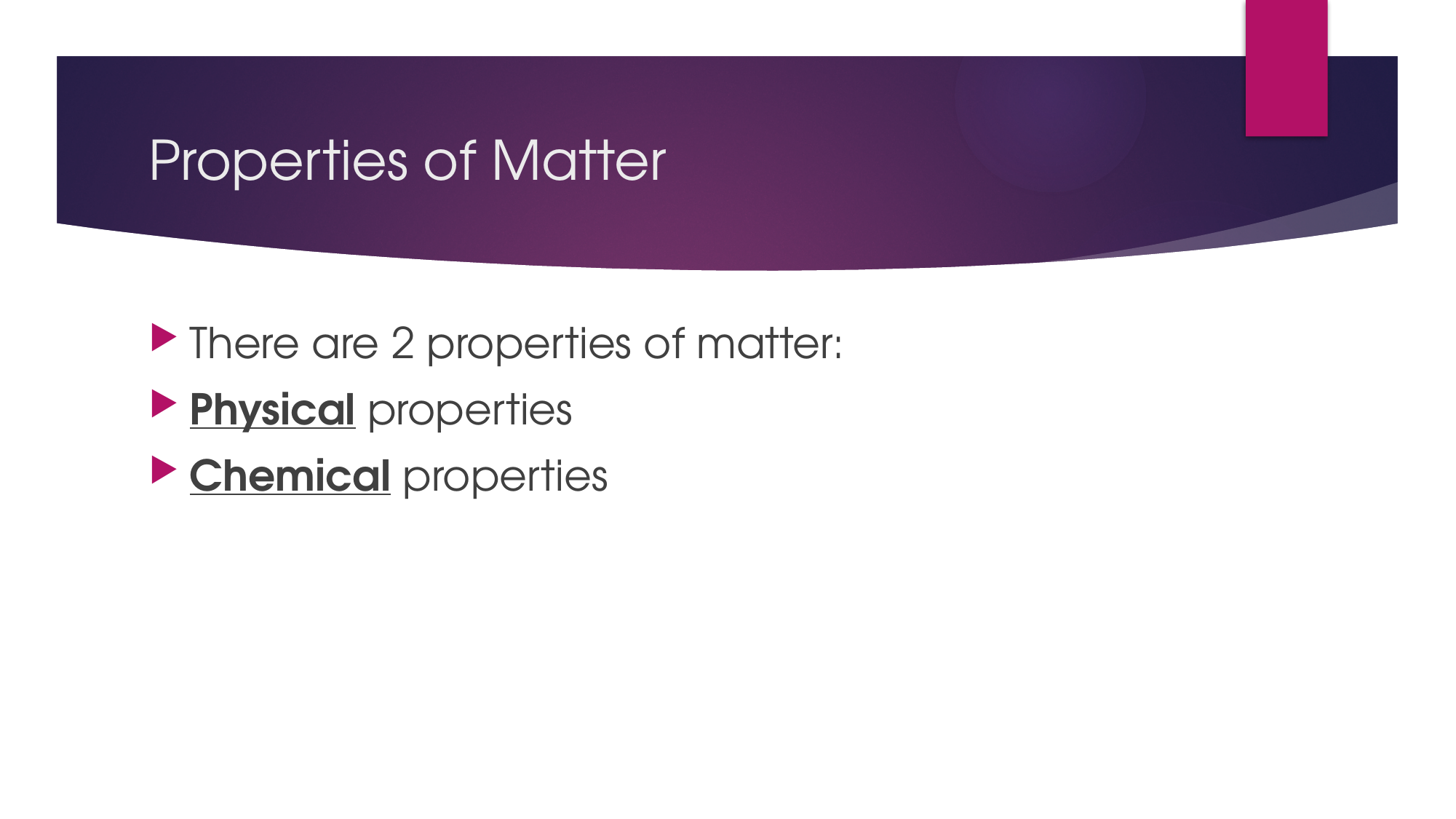

# Properties of Matter
There are 2 properties of matter:
Physical properties
Chemical properties